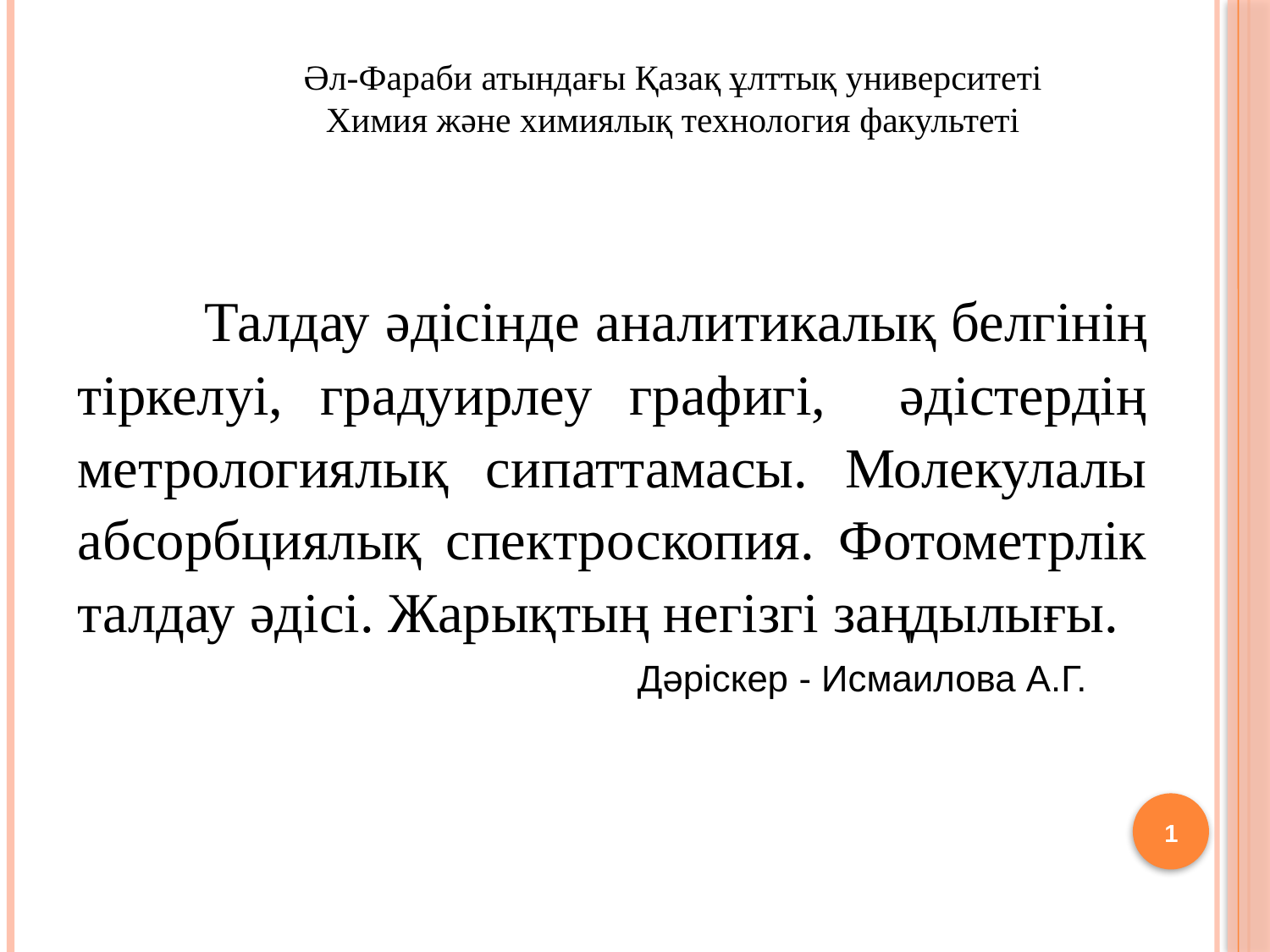

# Әл-Фараби атындағы Қазақ ұлттық университеті Химия және химиялық технология факультеті

	Талдау әдісінде аналитикалық белгінің тіркелуі, градуирлеу графигі,  әдістердің метрологиялық сипаттамасы. Молекулалы абсорбциялық спектроскопия. Фотометрлік талдау әдісі. Жарықтың негізгі заңдылығы.
                                                      Дәріскер - Исмаилова А.Г.

1